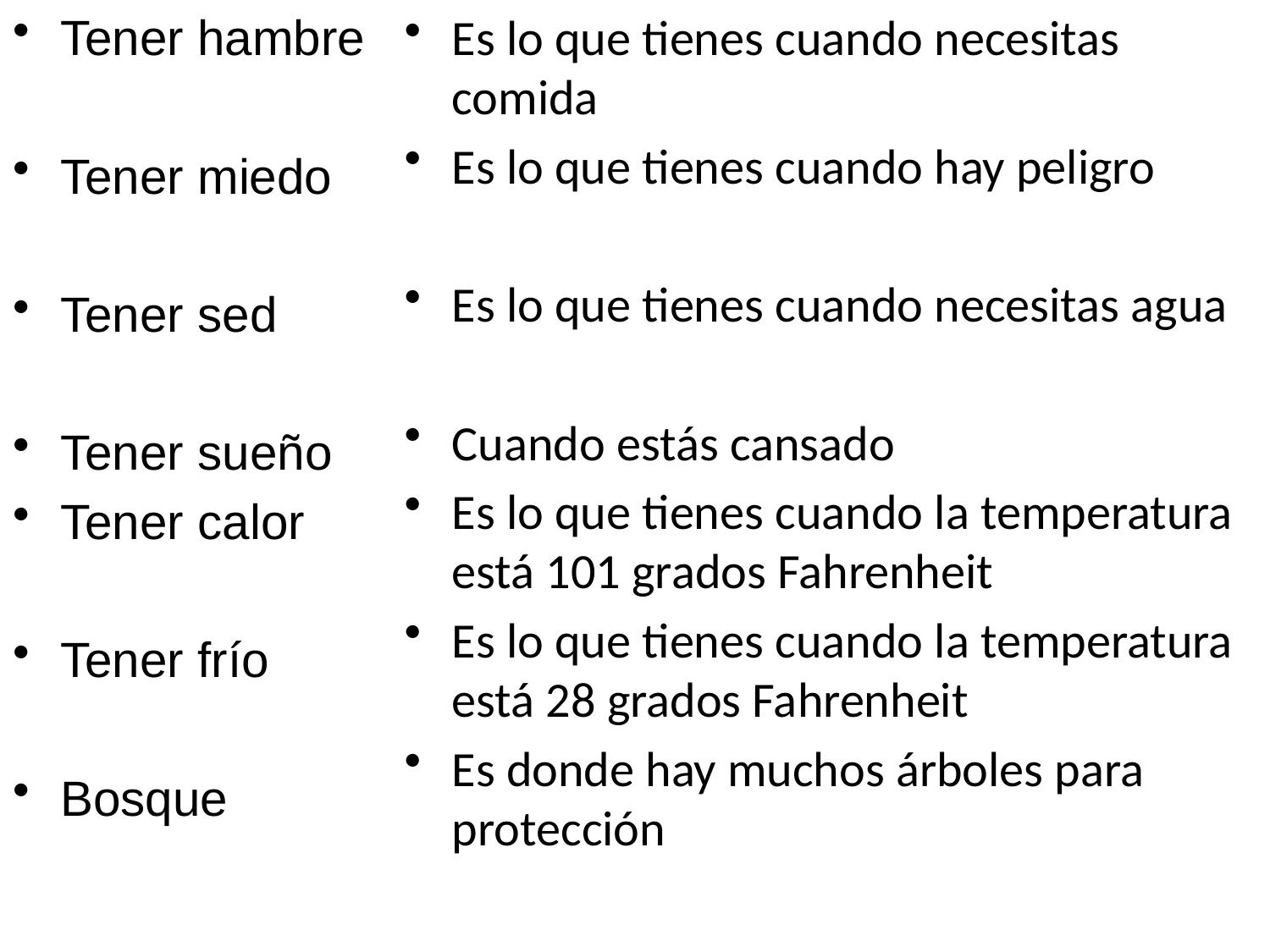

Tener hambre

Tener miedo

Tener sed

Tener sueño
Tener calor

Tener frío

Bosque
Es lo que tienes cuando necesitas comida
Es lo que tienes cuando hay peligro

Es lo que tienes cuando necesitas agua

Cuando estás cansado
Es lo que tienes cuando la temperatura está 101 grados Fahrenheit
Es lo que tienes cuando la temperatura está 28 grados Fahrenheit
Es donde hay muchos árboles para protección